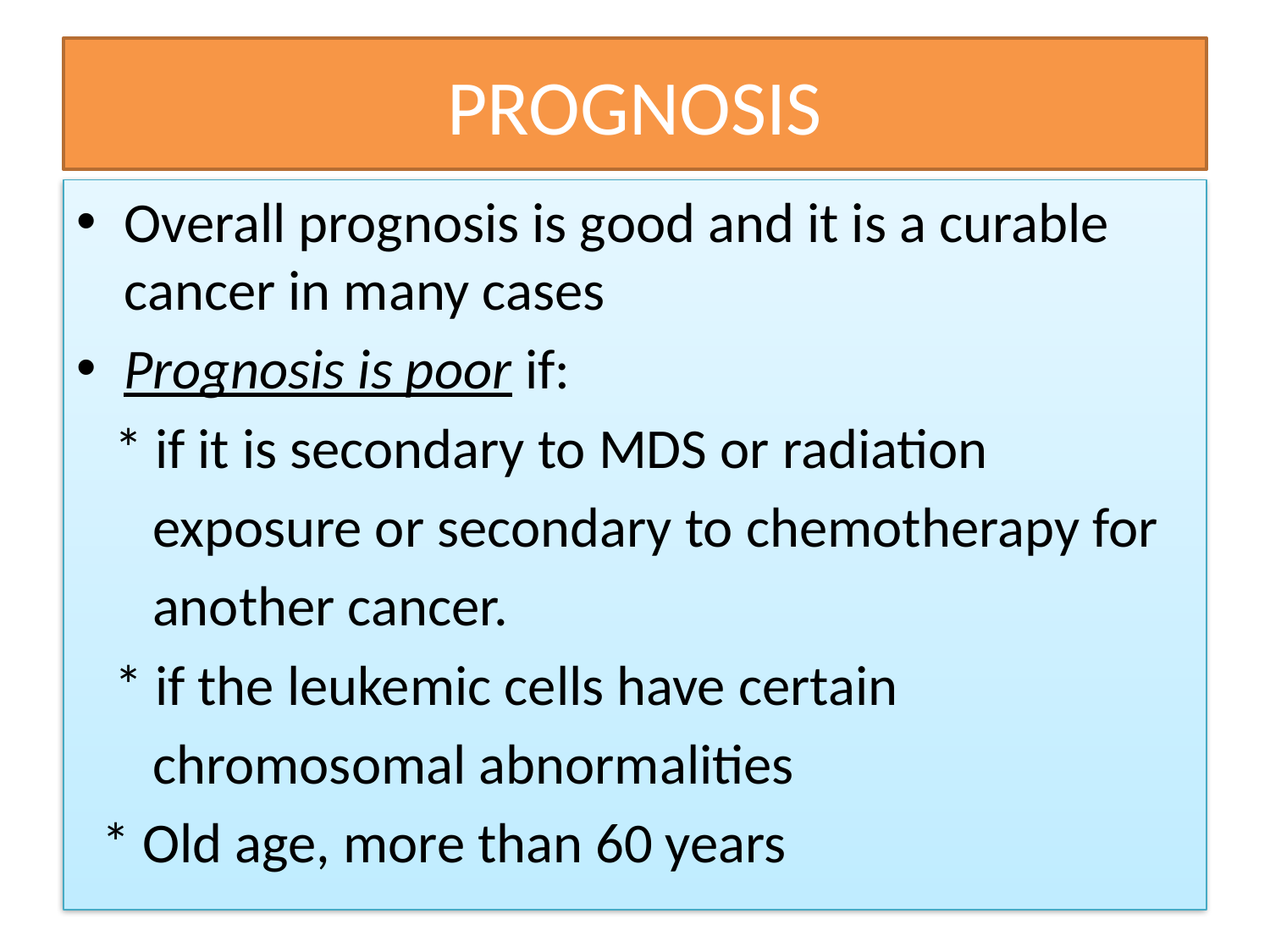

# PROGNOSIS
Overall prognosis is good and it is a curable cancer in many cases
Prognosis is poor if:
   * if it is secondary to MDS or radiation
      exposure or secondary to chemotherapy for
      another cancer.
   * if the leukemic cells have certain
      chromosomal abnormalities
  * Old age, more than 60 years